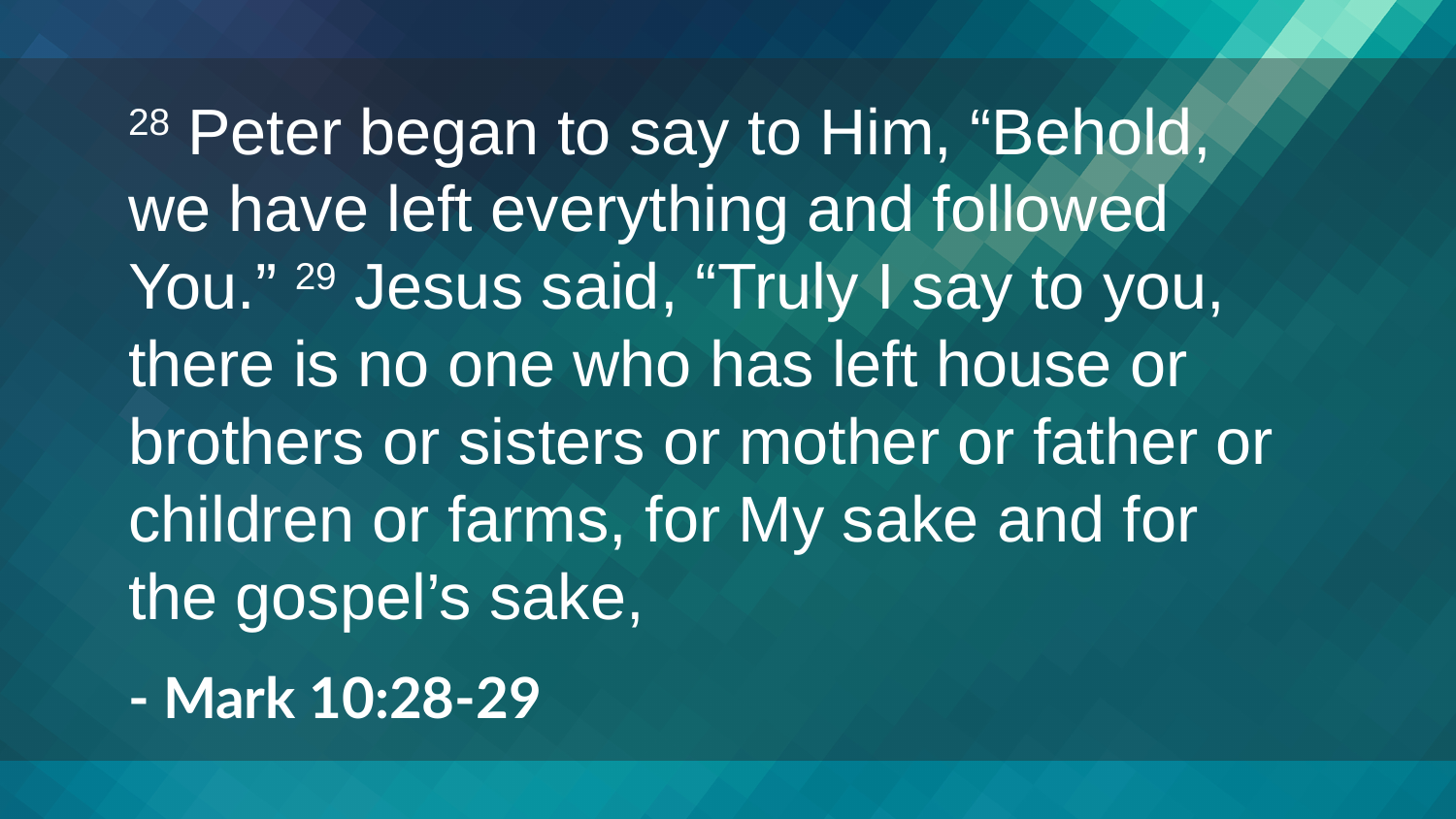

28 Peter began to say to Him, “Behold, we have left everything and followed You.” 29 Jesus said, “Truly I say to you, there is no one who has left house or brothers or sisters or mother or father or children or farms, for My sake and for the gospel’s sake,
- Mark 10:28-29